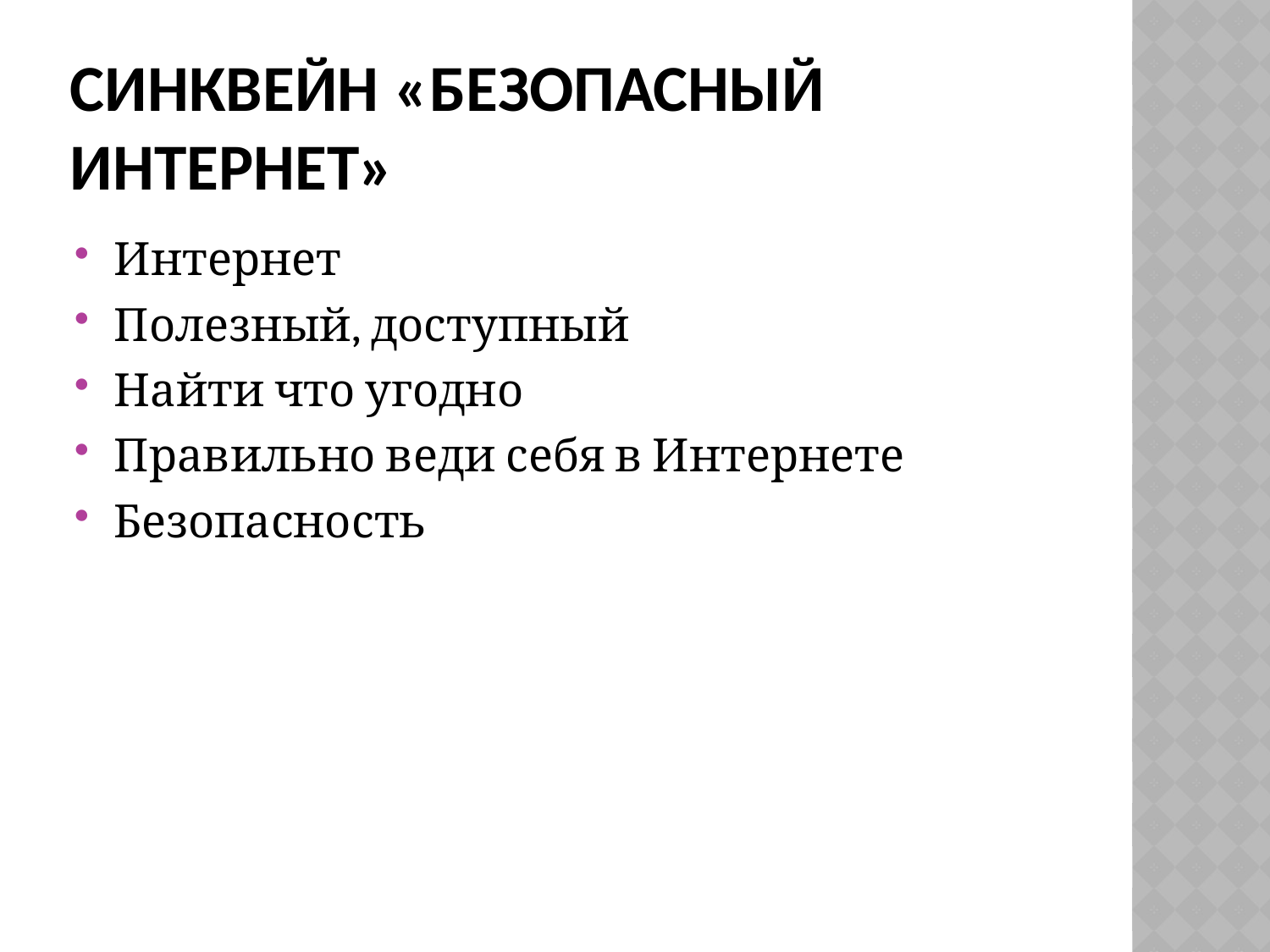

# Синквейн «Безопасный интернет»
Интернет
Полезный, доступный
Найти что угодно
Правильно веди себя в Интернете
Безопасность